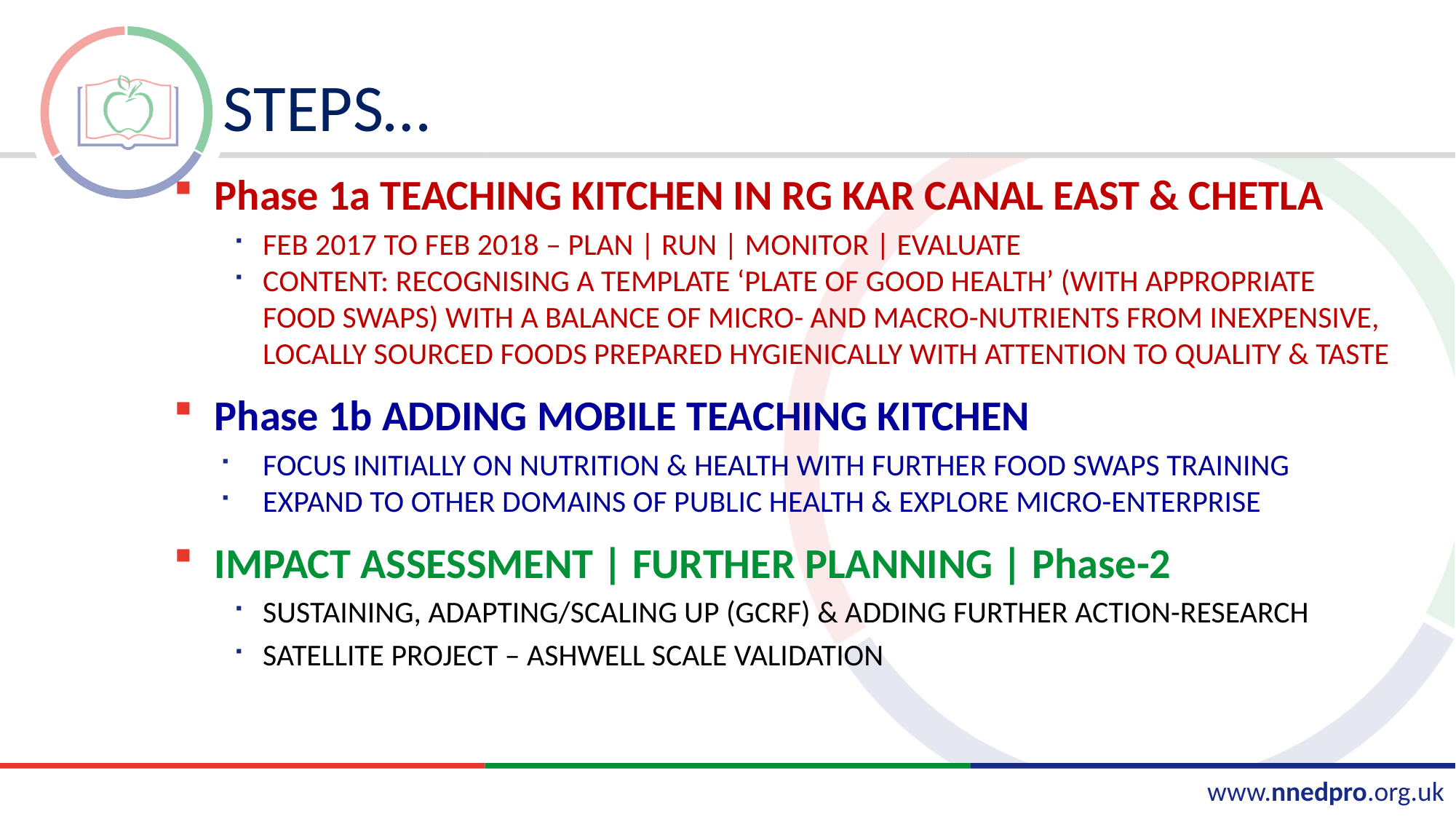

# STEPS…
Phase 1a TEACHING KITCHEN IN RG KAR CANAL EAST & CHETLA
FEB 2017 TO FEB 2018 – PLAN | RUN | MONITOR | EVALUATE
CONTENT: RECOGNISING A TEMPLATE ‘PLATE OF GOOD HEALTH’ (WITH APPROPRIATE FOOD SWAPS) WITH A BALANCE OF MICRO- AND MACRO-NUTRIENTS FROM INEXPENSIVE, LOCALLY SOURCED FOODS PREPARED HYGIENICALLY WITH ATTENTION TO QUALITY & TASTE
Phase 1b ADDING MOBILE TEACHING KITCHEN
FOCUS INITIALLY ON NUTRITION & HEALTH WITH FURTHER FOOD SWAPS TRAINING
EXPAND TO OTHER DOMAINS OF PUBLIC HEALTH & EXPLORE MICRO-ENTERPRISE
IMPACT ASSESSMENT | FURTHER PLANNING | Phase-2
SUSTAINING, ADAPTING/SCALING UP (GCRF) & ADDING FURTHER ACTION-RESEARCH
SATELLITE PROJECT – ASHWELL SCALE VALIDATION